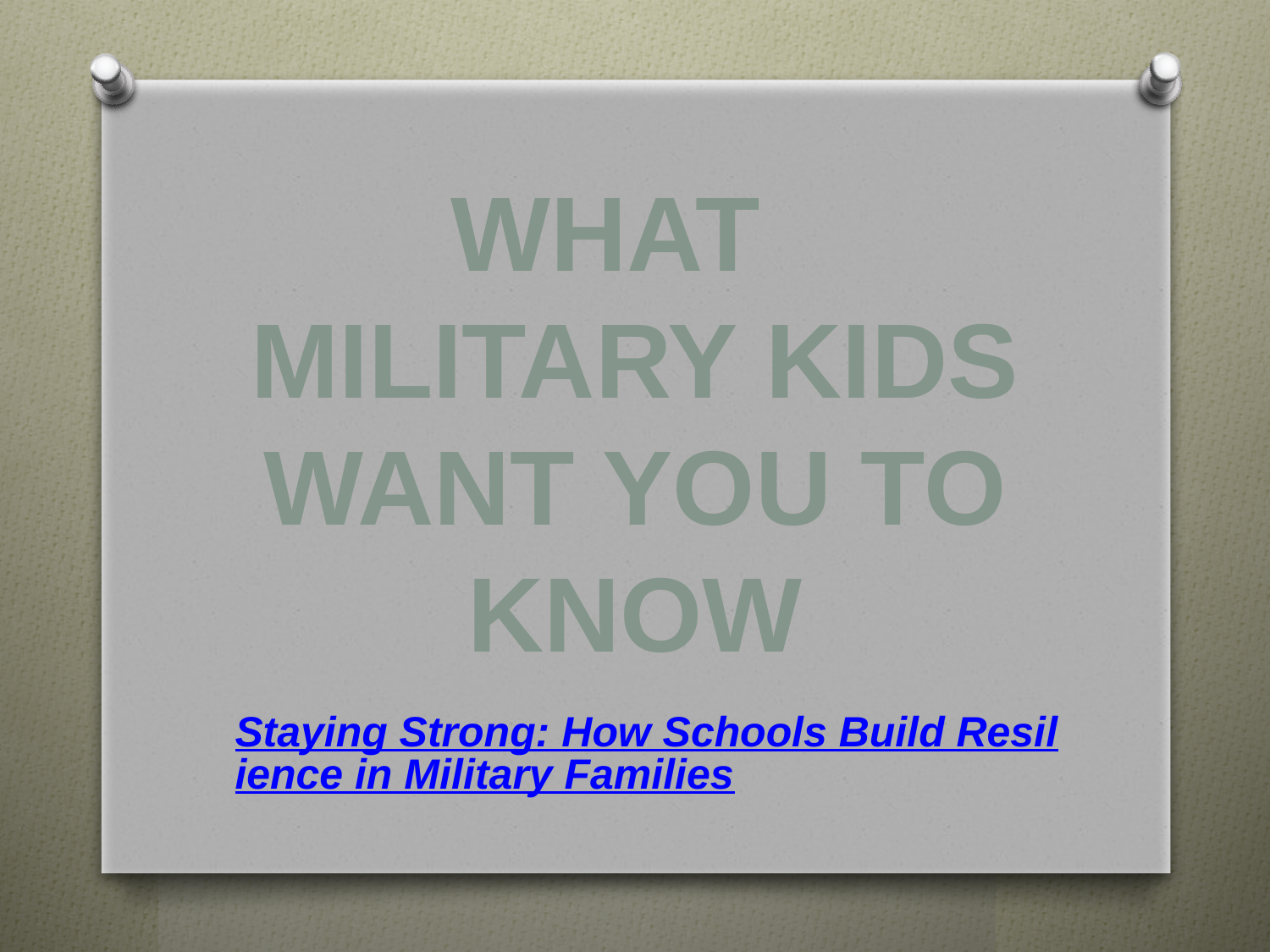

#
What   Military kids want you to know
Staying Strong: How Schools Build Resilience in Military Families